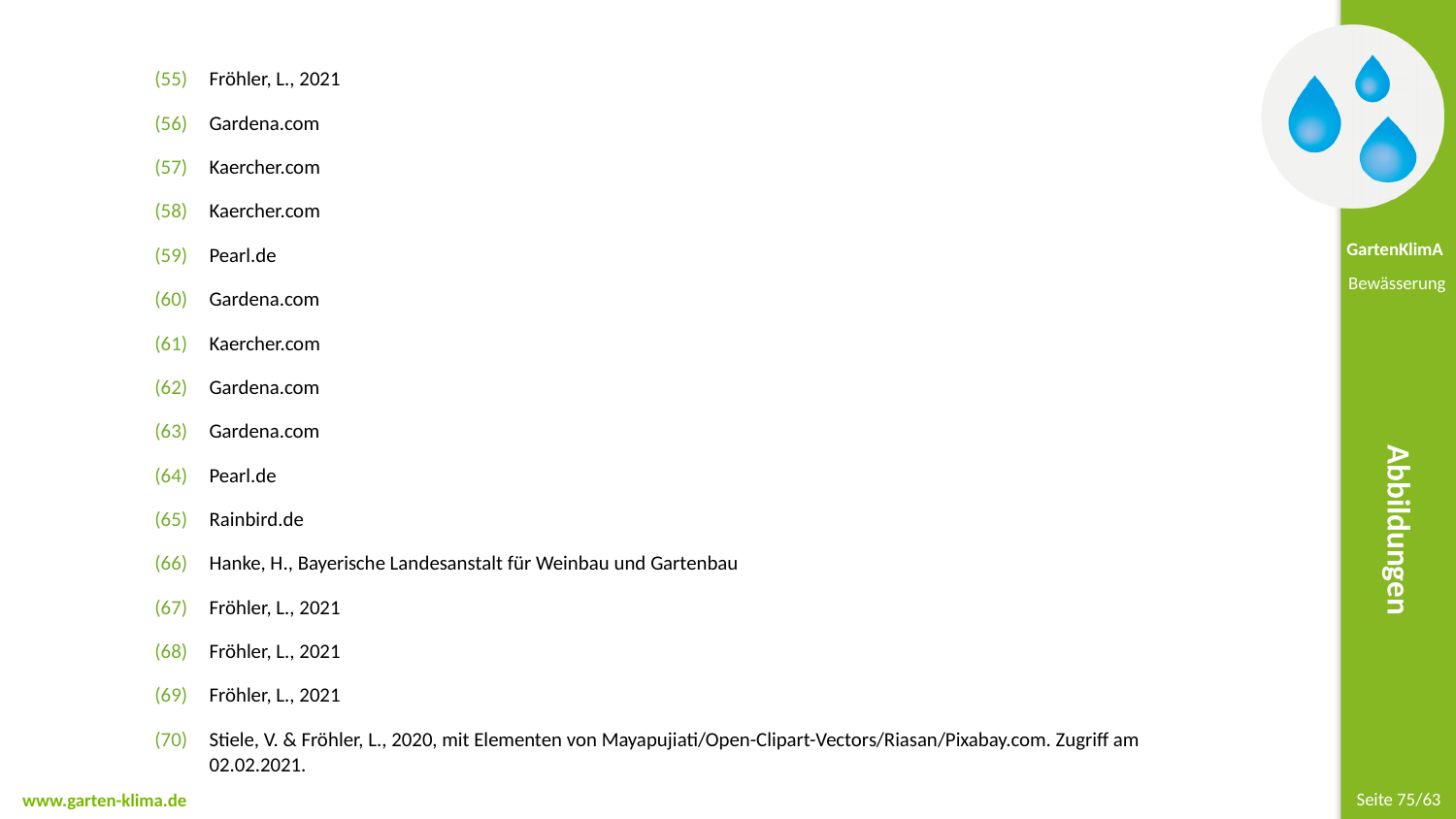

Fröhler, L., 2021
Gardena.com
Kaercher.com
Kaercher.com
Pearl.de
Gardena.com
Kaercher.com
Gardena.com
Gardena.com
Pearl.de
Rainbird.de
Hanke, H., Bayerische Landesanstalt für Weinbau und Gartenbau
Fröhler, L., 2021
Fröhler, L., 2021
Fröhler, L., 2021
Stiele, V. & Fröhler, L., 2020, mit Elementen von Mayapujiati/Open-Clipart-Vectors/Riasan/Pixabay.com. Zugriff am 02.02.2021.

Abbildungen